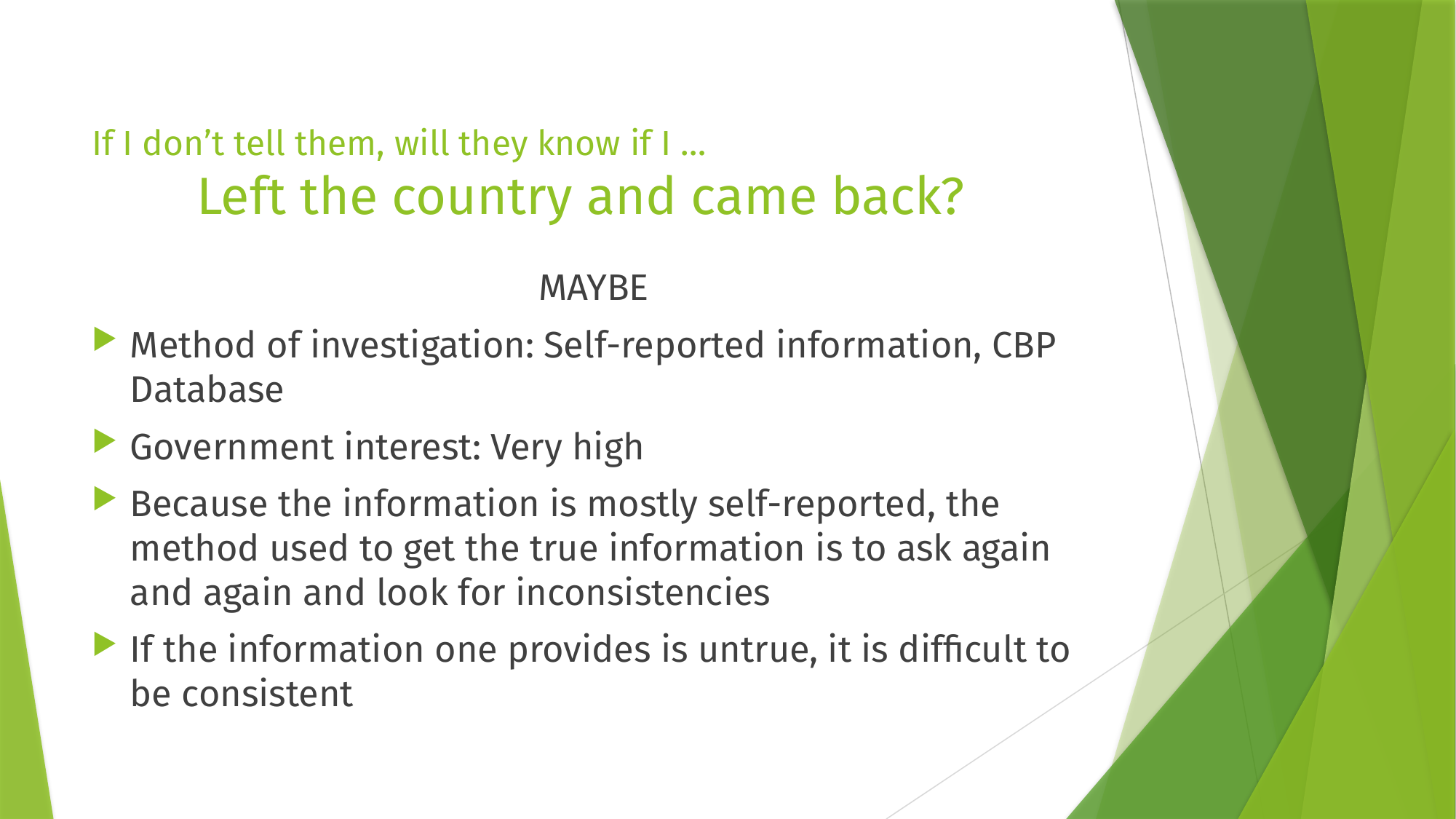

# 9C If I don’t tell them, will they know if I … Left the country and came back?
MAYBE
Method of investigation: Self-reported information, CBP Database
Government interest: Very high
Because the information is mostly self-reported, the method used to get the true information is to ask again and again and look for inconsistencies
If the information one provides is untrue, it is difficult to be consistent